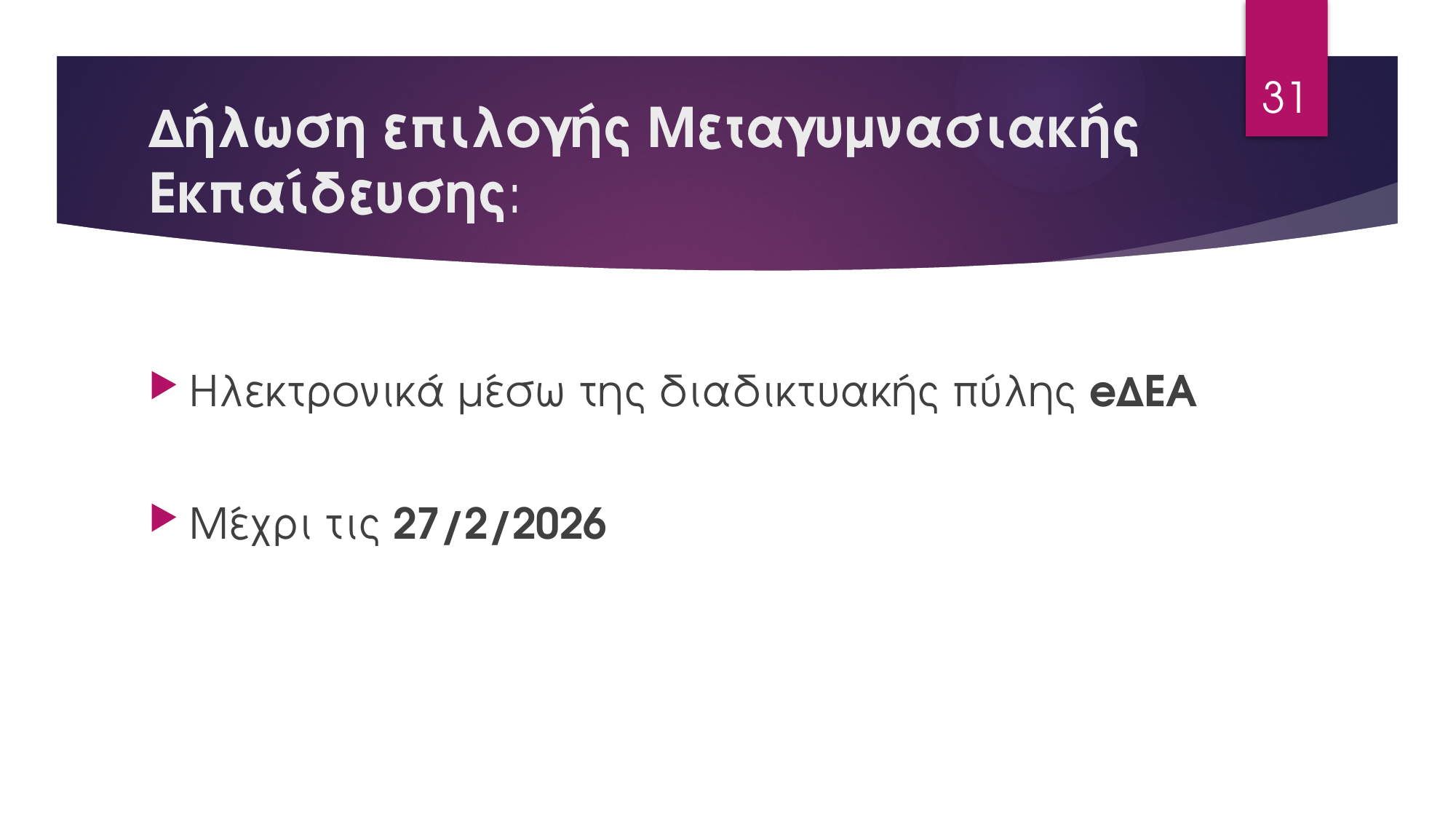

31
# Δήλωση επιλογής Μεταγυμνασιακής Εκπαίδευσης:

Ηλεκτρονικά μέσω της διαδικτυακής πύλης eΔΕΑ

Μέχρι τις 27/2/2026